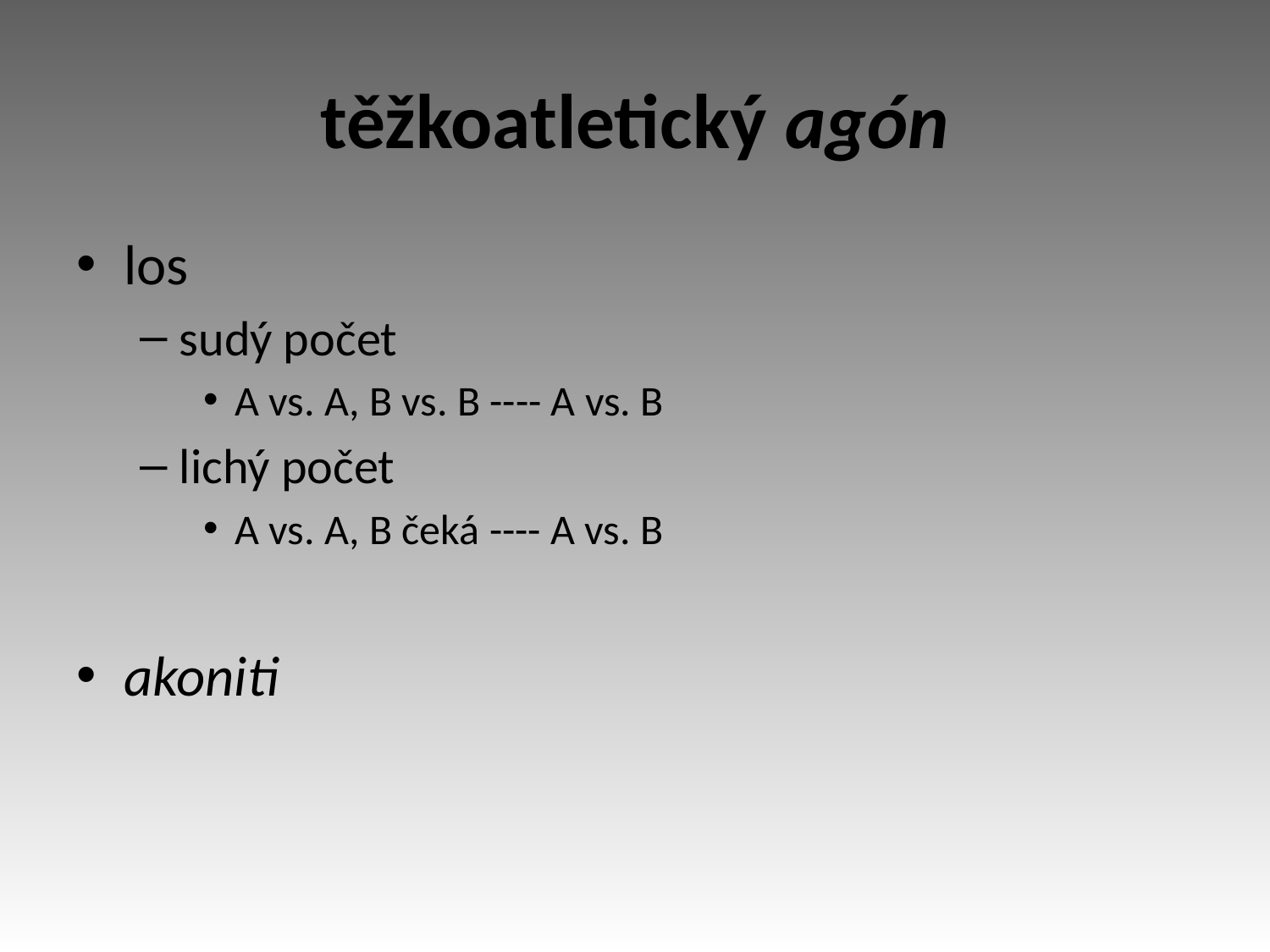

# těžkoatletický agón
los
sudý počet
A vs. A, B vs. B ---- A vs. B
lichý počet
A vs. A, B čeká ---- A vs. B

akoniti